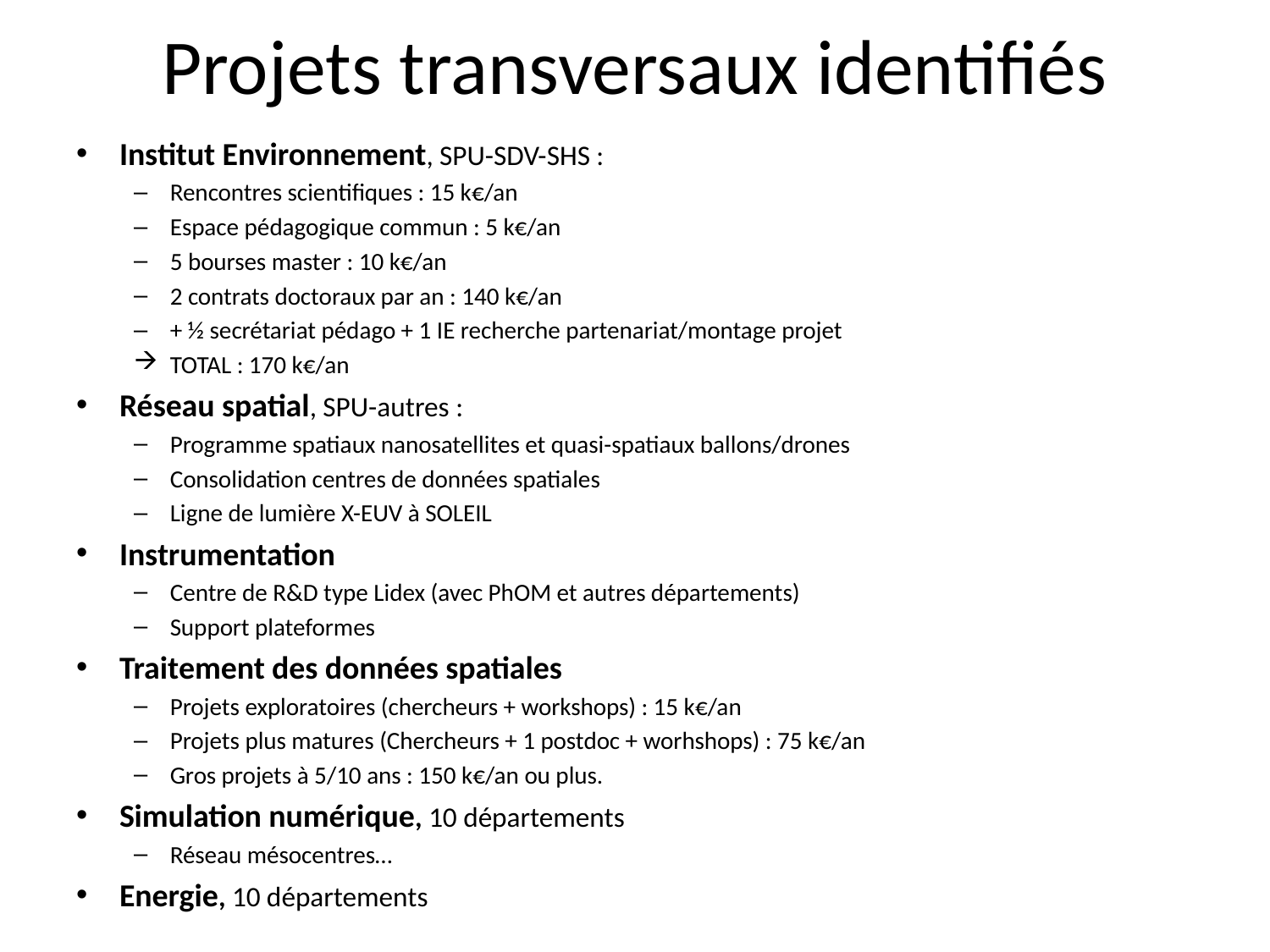

# Projets transversaux identifiés
Institut Environnement, SPU-SDV-SHS :
Rencontres scientifiques : 15 k€/an
Espace pédagogique commun : 5 k€/an
5 bourses master : 10 k€/an
2 contrats doctoraux par an : 140 k€/an
+ ½ secrétariat pédago + 1 IE recherche partenariat/montage projet
TOTAL : 170 k€/an
Réseau spatial, SPU-autres :
Programme spatiaux nanosatellites et quasi-spatiaux ballons/drones
Consolidation centres de données spatiales
Ligne de lumière X-EUV à SOLEIL
Instrumentation
Centre de R&D type Lidex (avec PhOM et autres départements)
Support plateformes
Traitement des données spatiales
Projets exploratoires (chercheurs + workshops) : 15 k€/an
Projets plus matures (Chercheurs + 1 postdoc + worhshops) : 75 k€/an
Gros projets à 5/10 ans : 150 k€/an ou plus.
Simulation numérique, 10 départements
Réseau mésocentres…
Energie, 10 départements